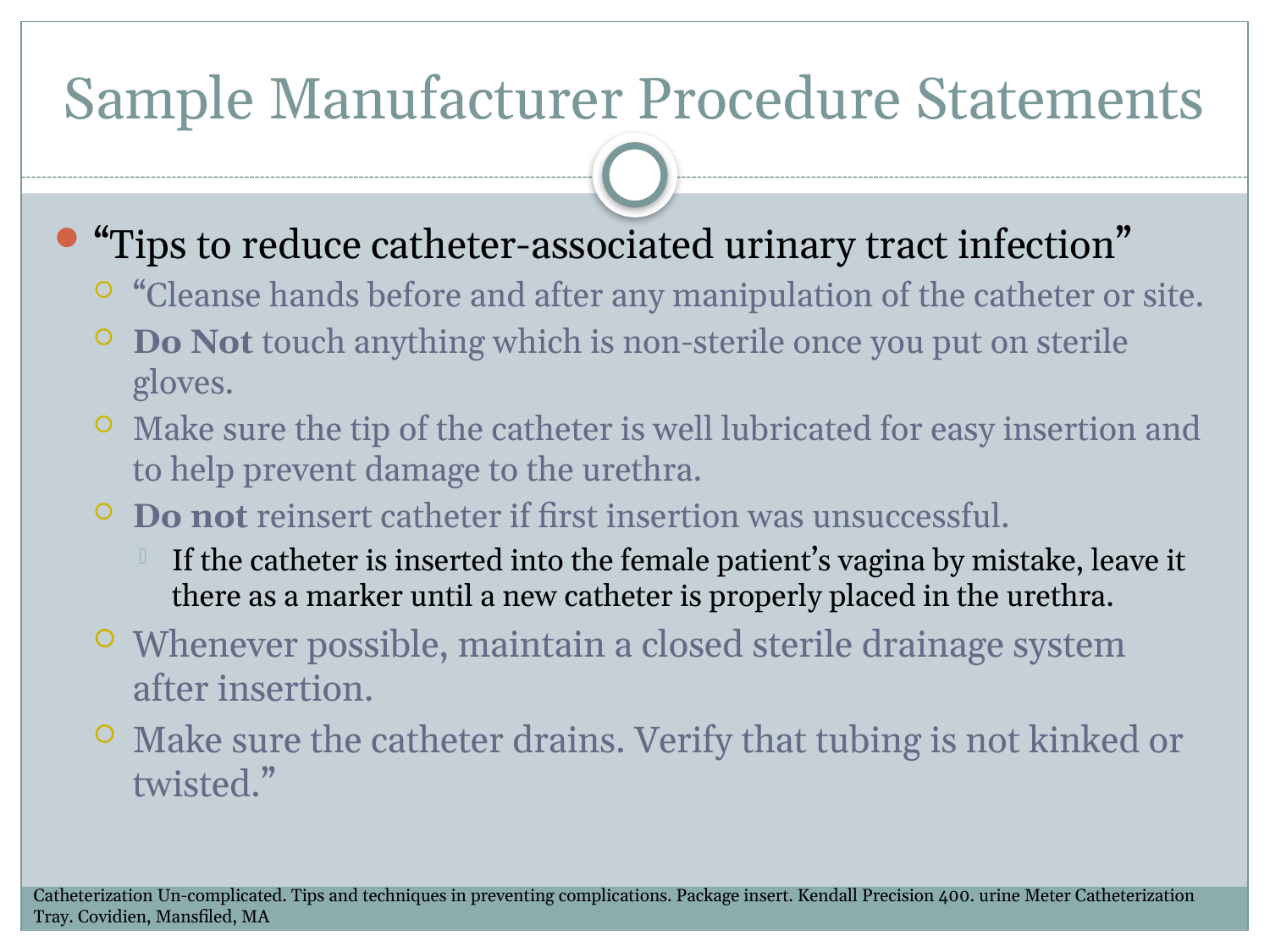

# Sample Manufacturer Procedure Statements
“Tips to reduce catheter-associated urinary tract infection”
“Cleanse hands before and after any manipulation of the catheter or site.
Do Not touch anything which is non-sterile once you put on sterile gloves.
Make sure the tip of the catheter is well lubricated for easy insertion and to help prevent damage to the urethra.
Do not reinsert catheter if first insertion was unsuccessful.
If the catheter is inserted into the female patient’s vagina by mistake, leave it there as a marker until a new catheter is properly placed in the urethra.
Whenever possible, maintain a closed sterile drainage system after insertion.
Make sure the catheter drains. Verify that tubing is not kinked or twisted.”

Catheterization Un-complicated. Tips and techniques in preventing complications. Package insert. Kendall Precision 400. urine Meter Catheterization Tray. Covidien, Mansfiled, MA